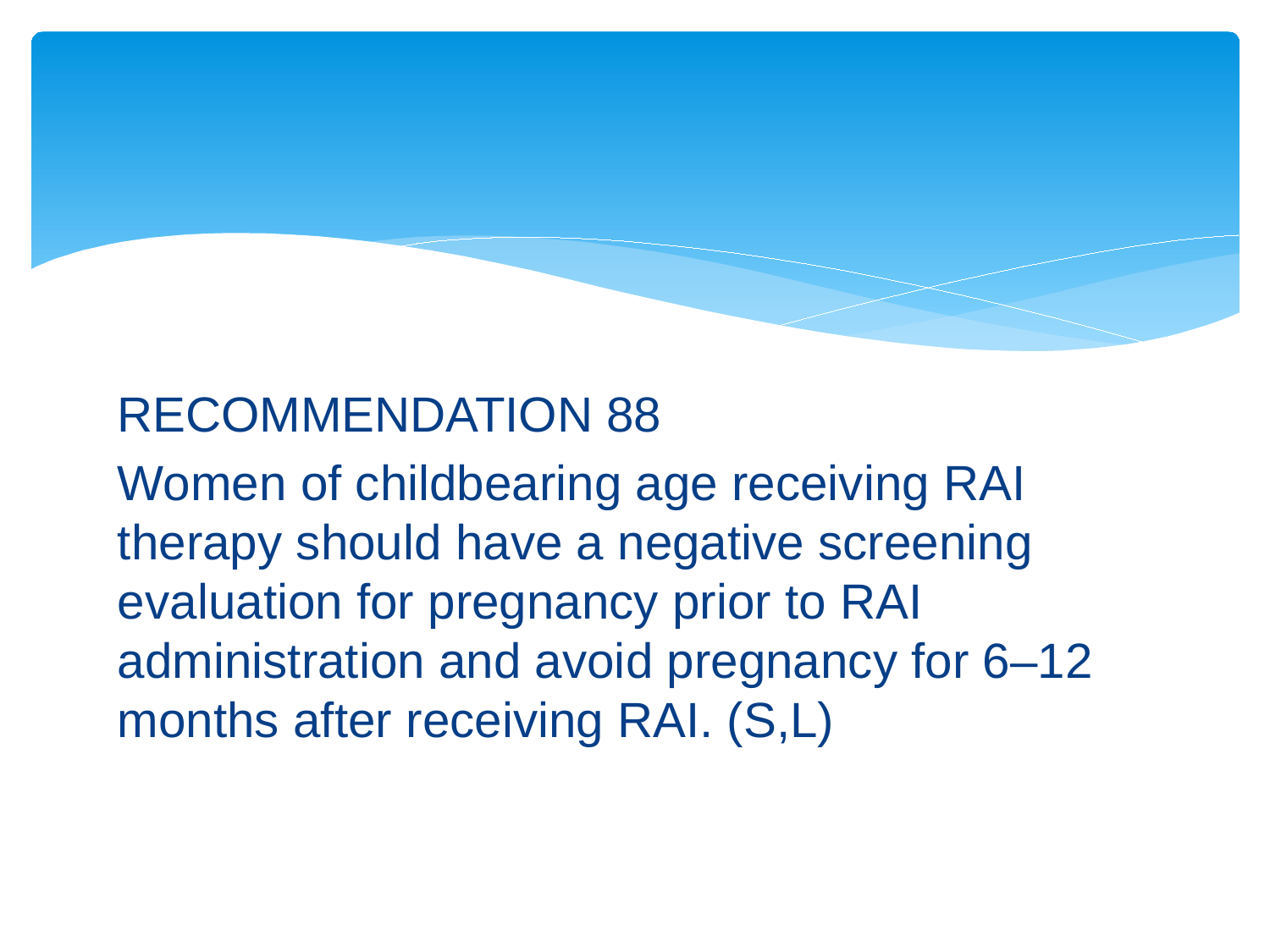

#
RECOMMENDATION 88
Women of childbearing age receiving RAI therapy should have a negative screening evaluation for pregnancy prior to RAI administration and avoid pregnancy for 6–12 months after receiving RAI. (S,L)